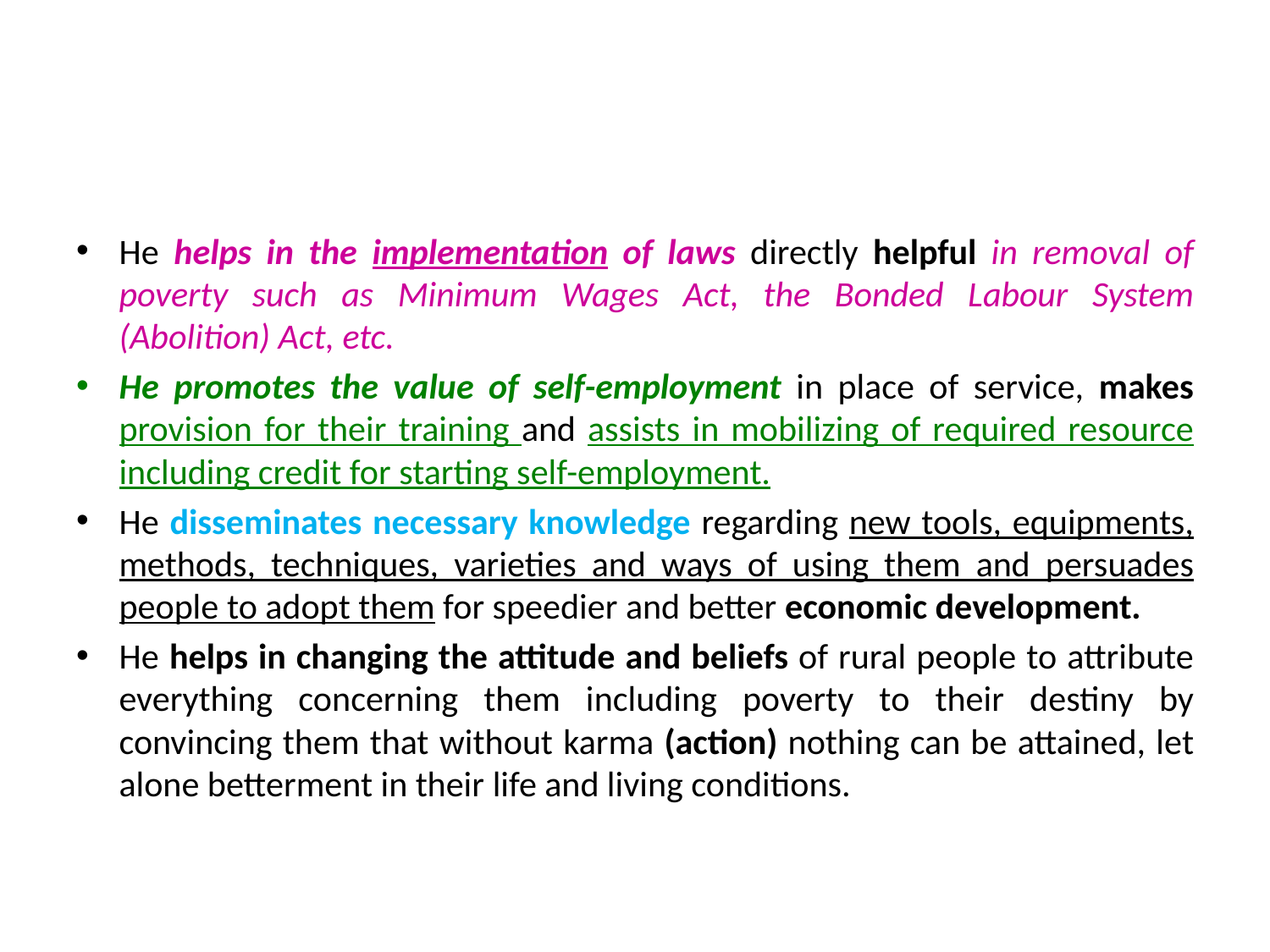

#
He helps in the implementation of laws directly helpful in removal of poverty such as Minimum Wages Act, the Bonded Labour System (Abolition) Act, etc.
He promotes the value of self-employment in place of service, makes provision for their training and assists in mobilizing of required resource including credit for starting self-employment.
He disseminates necessary knowledge regarding new tools, equipments, methods, techniques, varieties and ways of using them and persuades people to adopt them for speedier and better economic development.
He helps in changing the attitude and beliefs of rural people to attribute everything concerning them including poverty to their destiny by convincing them that without karma (action) nothing can be attained, let alone betterment in their life and living conditions.